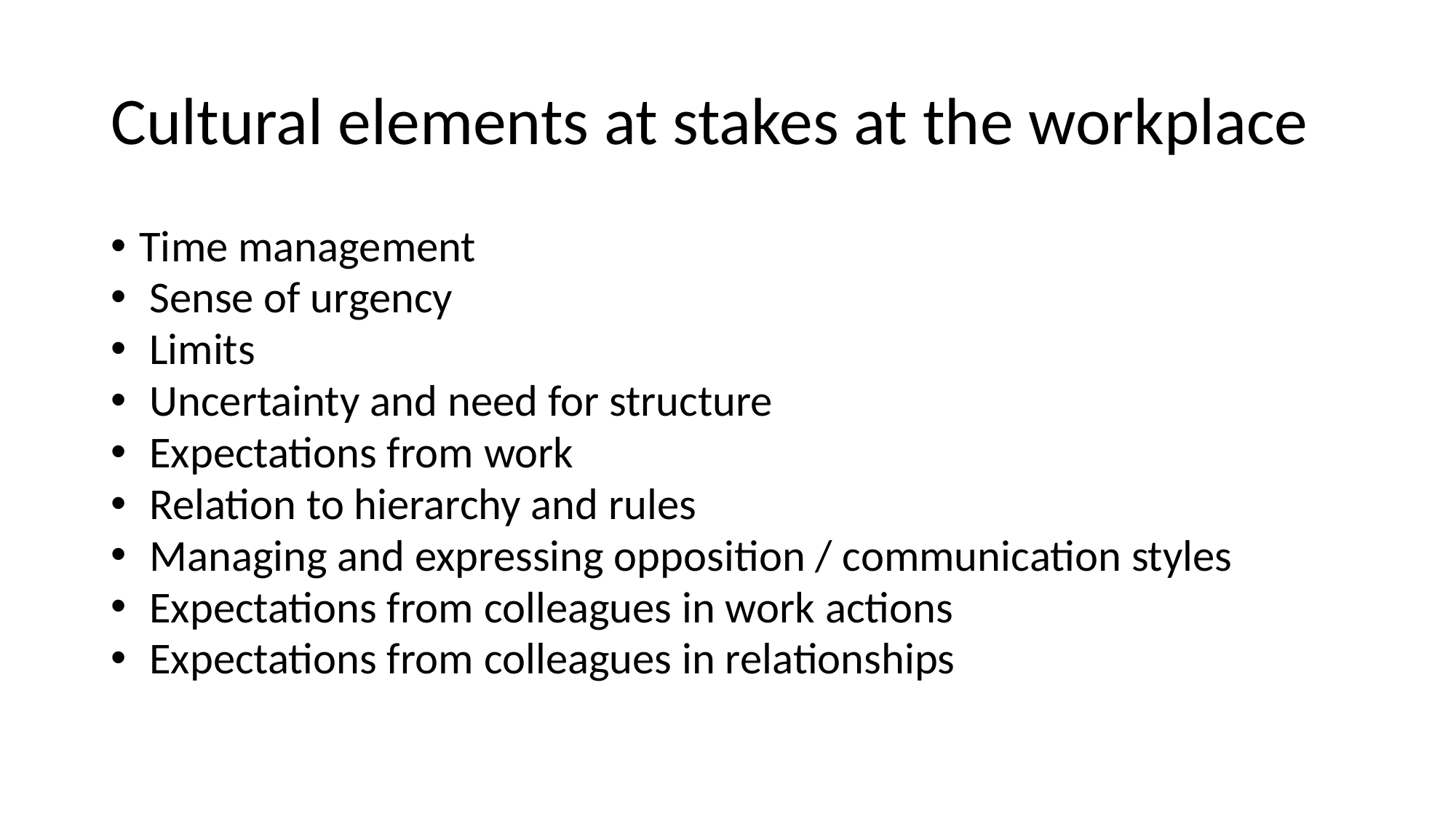

# Cultural elements at stakes at the workplace
Time management
 Sense of urgency
 Limits
 Uncertainty and need for structure
 Expectations from work
 Relation to hierarchy and rules
 Managing and expressing opposition / communication styles
 Expectations from colleagues in work actions
 Expectations from colleagues in relationships